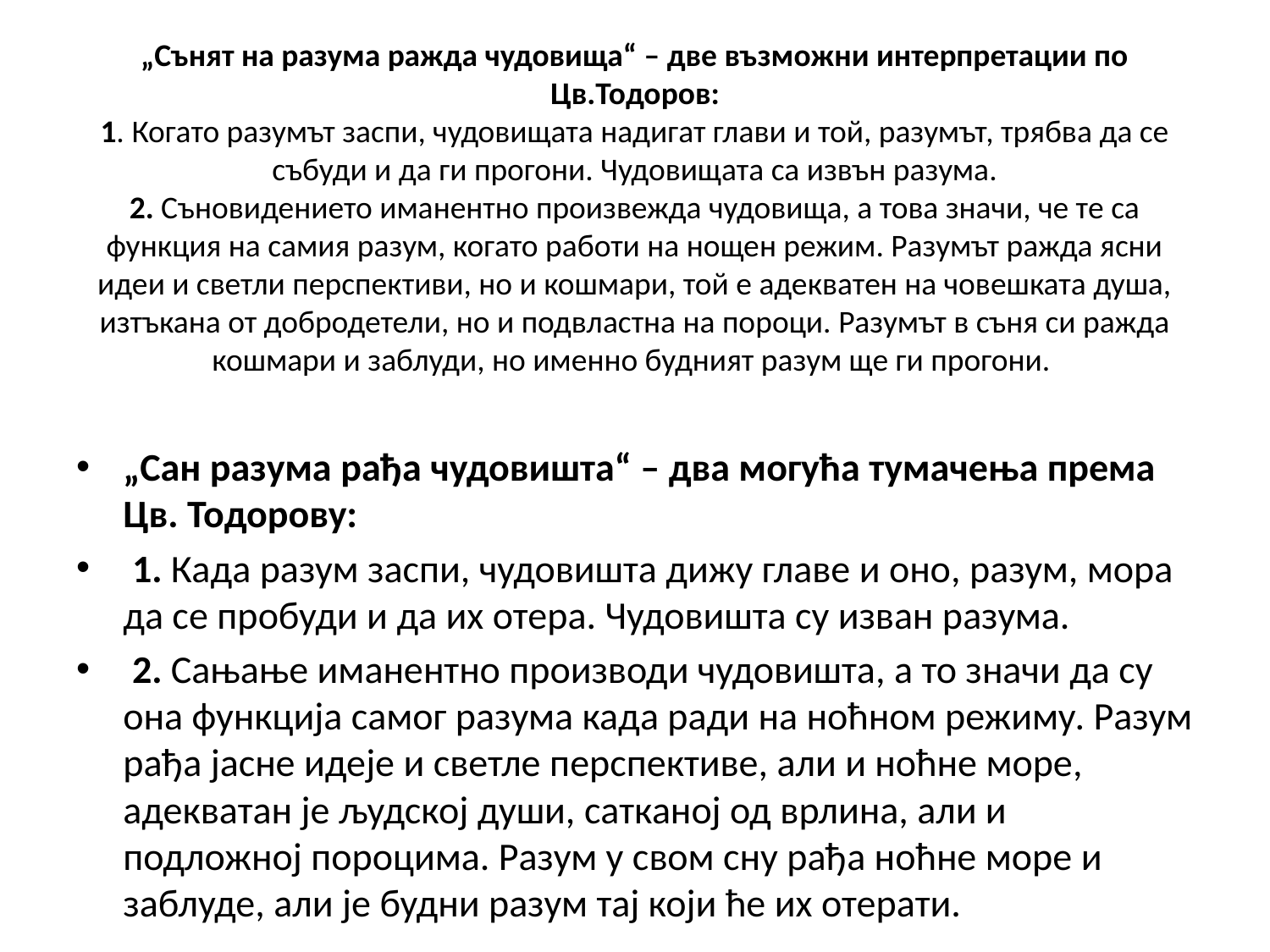

# „Сънят на разума ражда чудовища“ – две възможни интерпретации по Цв.Тодоров: 1. Когато разумът заспи, чудовищата надигат глави и той, разумът, трябва да се събуди и да ги прогони. Чудовищата са извън разума. 2. Съновидението иманентно произвежда чудовища, а това значи, че те са функция на самия разум, когато работи на нощен режим. Разумът ражда ясни идеи и светли перспективи, но и кошмари, той е адекватен на човешката душа, изтъкана от добродетели, но и подвластна на пороци. Разумът в съня си ражда кошмари и заблуди, но именно будният разум ще ги прогони.
„Сан разума рађа чудовишта“ – два могућа тумачења према Цв. Тодорову:
 1. Када разум заспи, чудовишта дижу главе и оно, разум, мора да се пробуди и да их отера. Чудовишта су изван разума.
 2. Сањање иманентно производи чудовишта, а то значи да су она функција самог разума када ради на ноћном режиму. Разум рађа јасне идеје и светле перспективе, али и ноћне море, адекватан је људској души, сатканој од врлина, али и подложној пороцима. Разум у свом сну рађа ноћне море и заблуде, али је будни разум тај који ће их отерати.